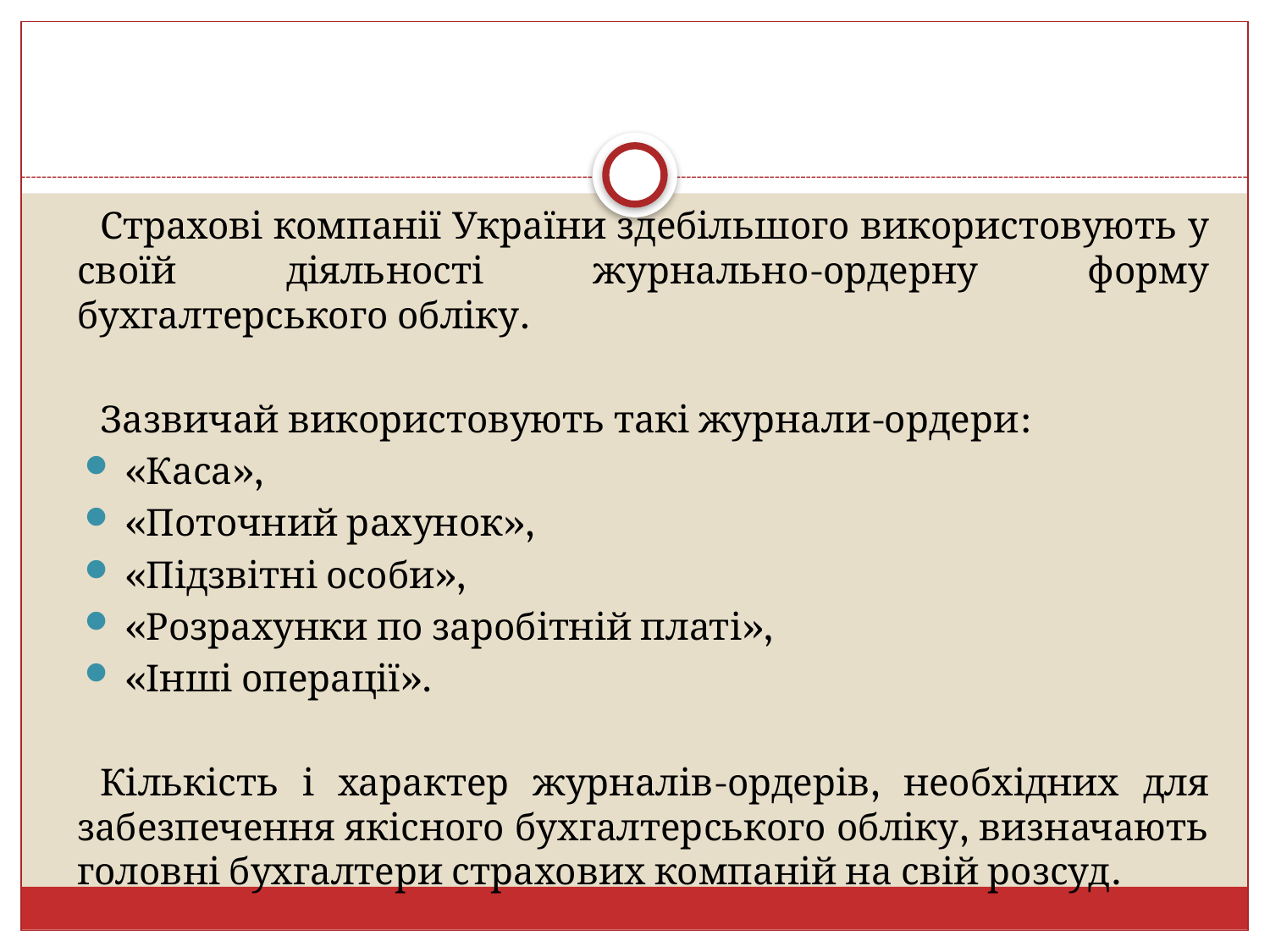

Страхові компанії України здебільшого використовують у своїй діяльності журнально-ордерну форму бухгалтерського обліку.

Зазвичай використовують такі журнали-ордери:
«Каса»,
«Поточний рахунок»,
«Підзвітні особи»,
«Розрахунки по заробітній платі»,
«Інші операції».

Кількість і характер журналів-ордерів, необхідних для забезпечення якісного бухгалтерського обліку, визнача­ють головні бухгалтери страхових компаній на свій розсуд.